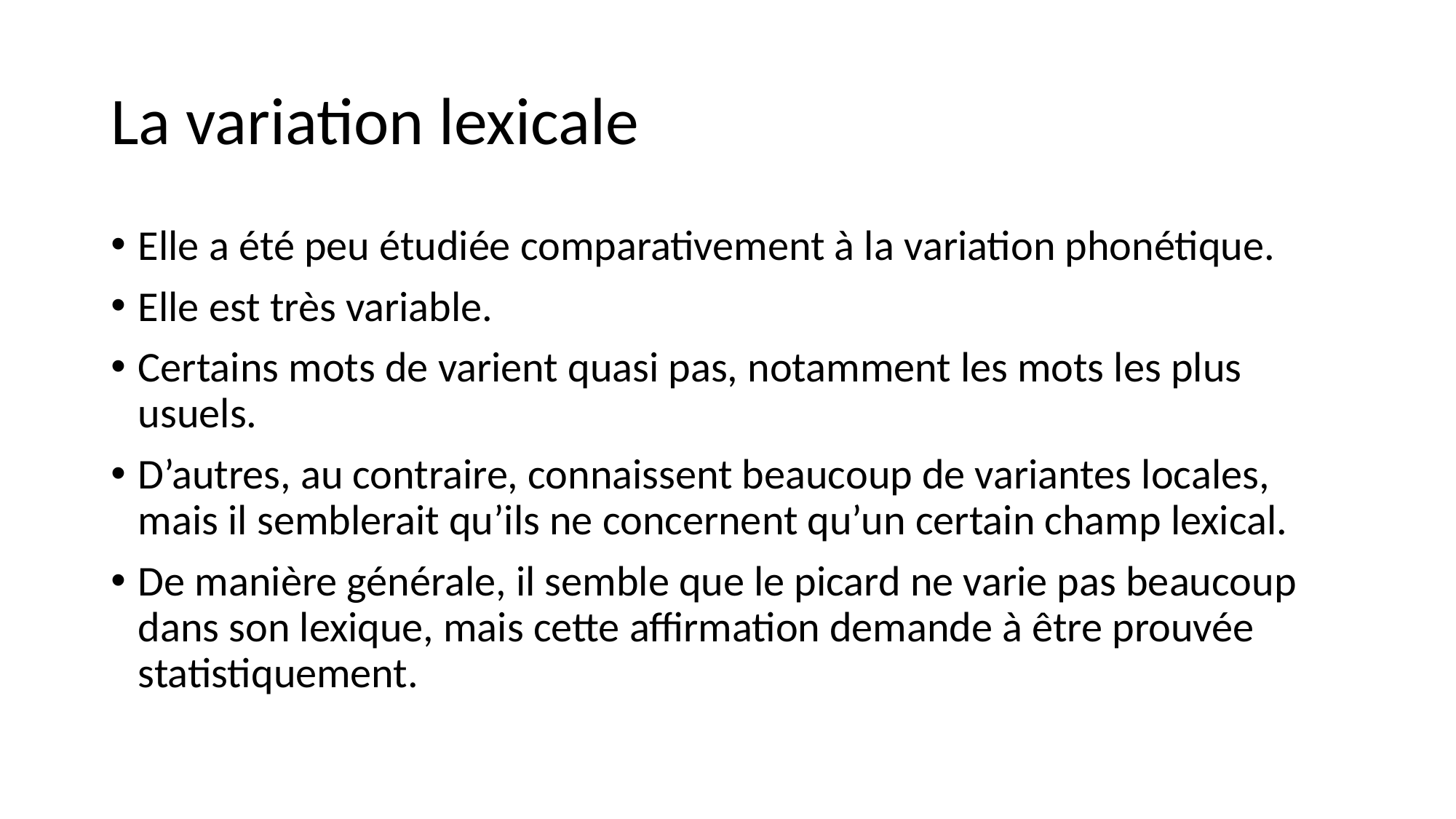

# La variation lexicale
Elle a été peu étudiée comparativement à la variation phonétique.
Elle est très variable.
Certains mots de varient quasi pas, notamment les mots les plus usuels.
D’autres, au contraire, connaissent beaucoup de variantes locales, mais il semblerait qu’ils ne concernent qu’un certain champ lexical.
De manière générale, il semble que le picard ne varie pas beaucoup dans son lexique, mais cette affirmation demande à être prouvée statistiquement.